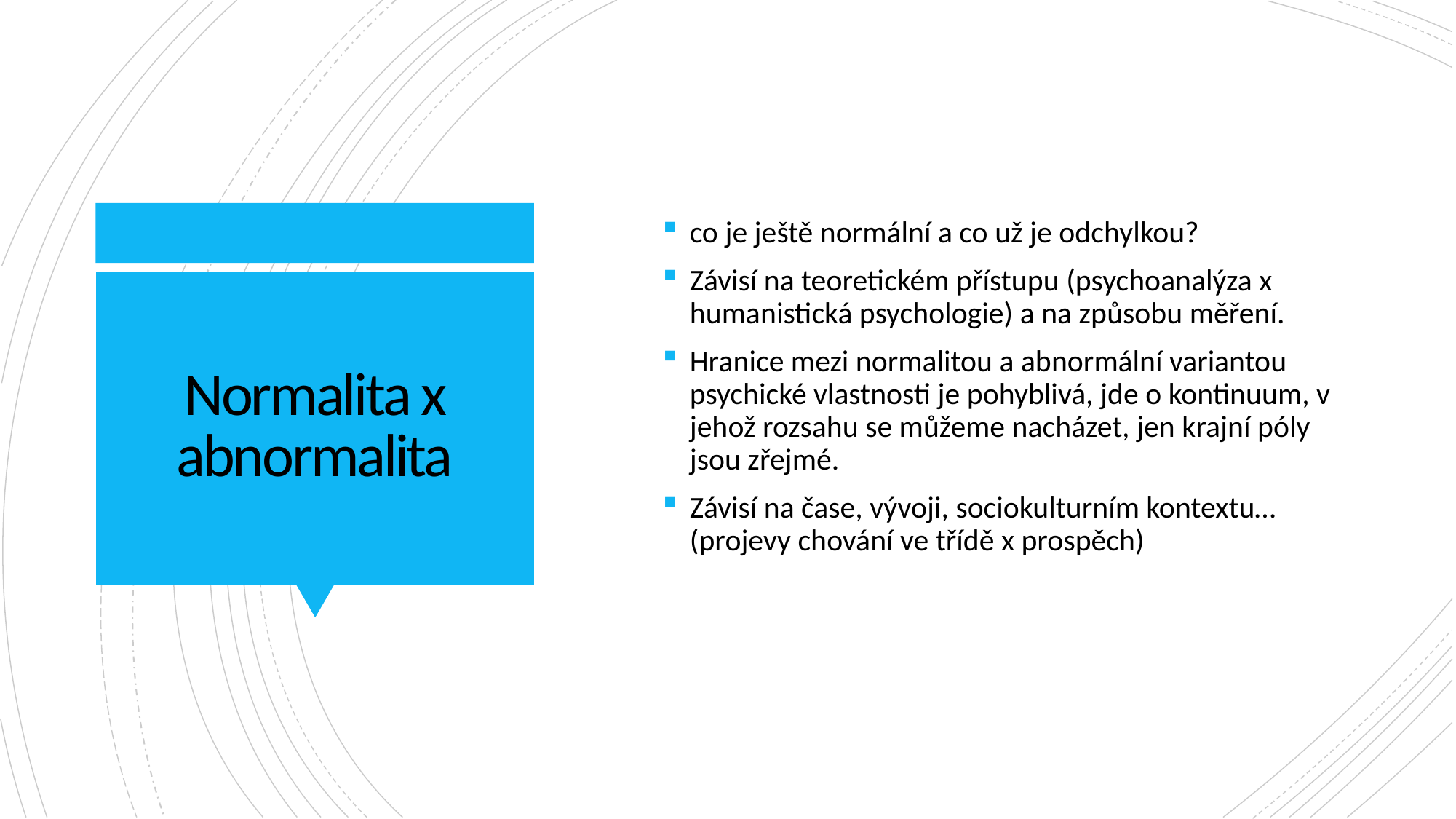

co je ještě normální a co už je odchylkou?
Závisí na teoretickém přístupu (psychoanalýza x humanistická psychologie) a na způsobu měření.
Hranice mezi normalitou a abnormální variantou psychické vlastnosti je pohyblivá, jde o kontinuum, v jehož rozsahu se můžeme nacházet, jen krajní póly jsou zřejmé.
Závisí na čase, vývoji, sociokulturním kontextu…(projevy chování ve třídě x prospěch)

# Normalita x abnormalita